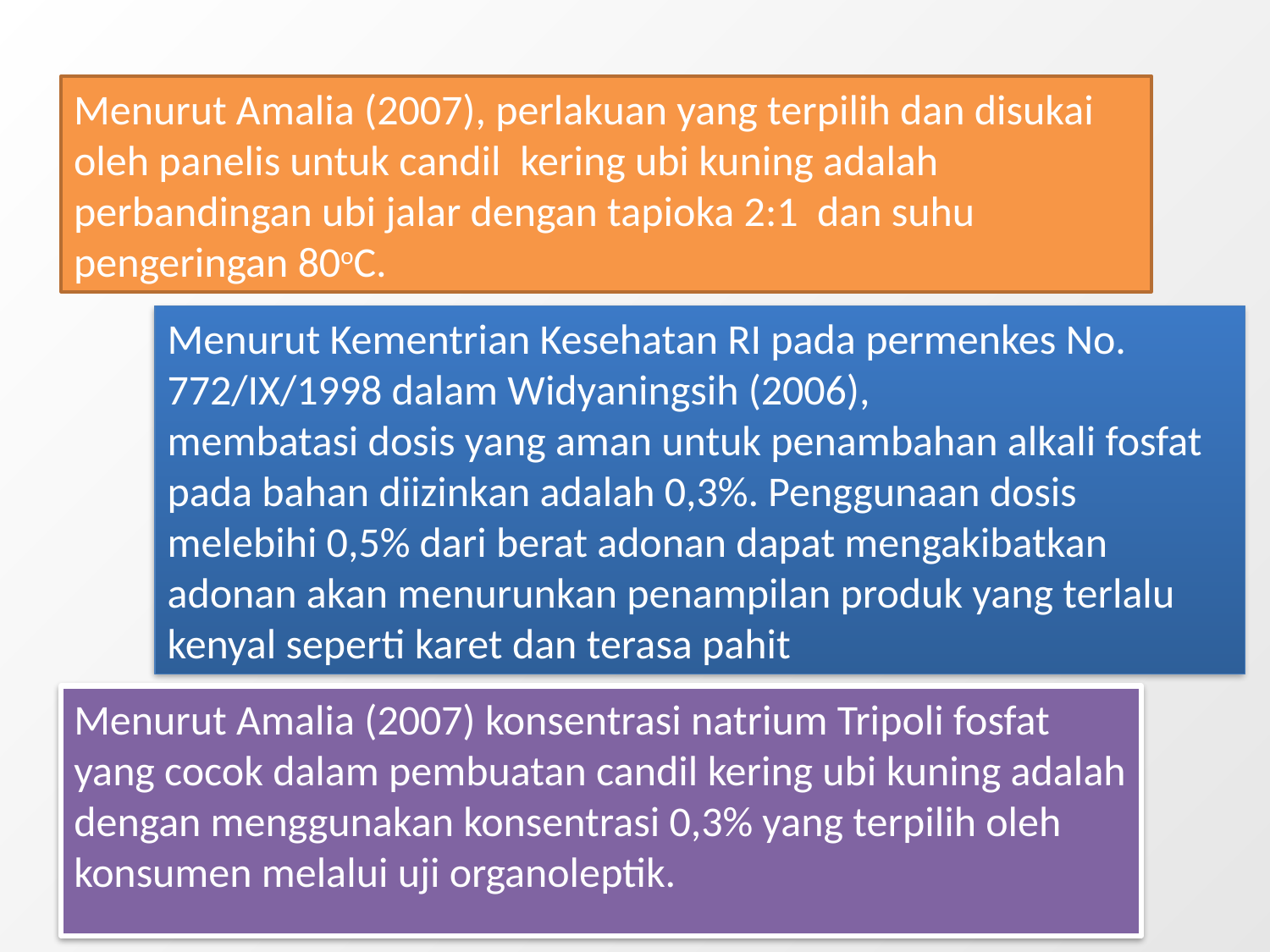

Menurut Amalia (2007), perlakuan yang terpilih dan disukai oleh panelis untuk candil  kering ubi kuning adalah perbandingan ubi jalar dengan tapioka 2:1  dan suhu pengeringan 80oC.
Menurut Kementrian Kesehatan RI pada permenkes No. 772/IX/1998 dalam Widyaningsih (2006),
membatasi dosis yang aman untuk penambahan alkali fosfat pada bahan diizinkan adalah 0,3%. Penggunaan dosis melebihi 0,5% dari berat adonan dapat mengakibatkan adonan akan menurunkan penampilan produk yang terlalu kenyal seperti karet dan terasa pahit
Menurut Amalia (2007) konsentrasi natrium Tripoli fosfat yang cocok dalam pembuatan candil kering ubi kuning adalah dengan menggunakan konsentrasi 0,3% yang terpilih oleh konsumen melalui uji organoleptik.